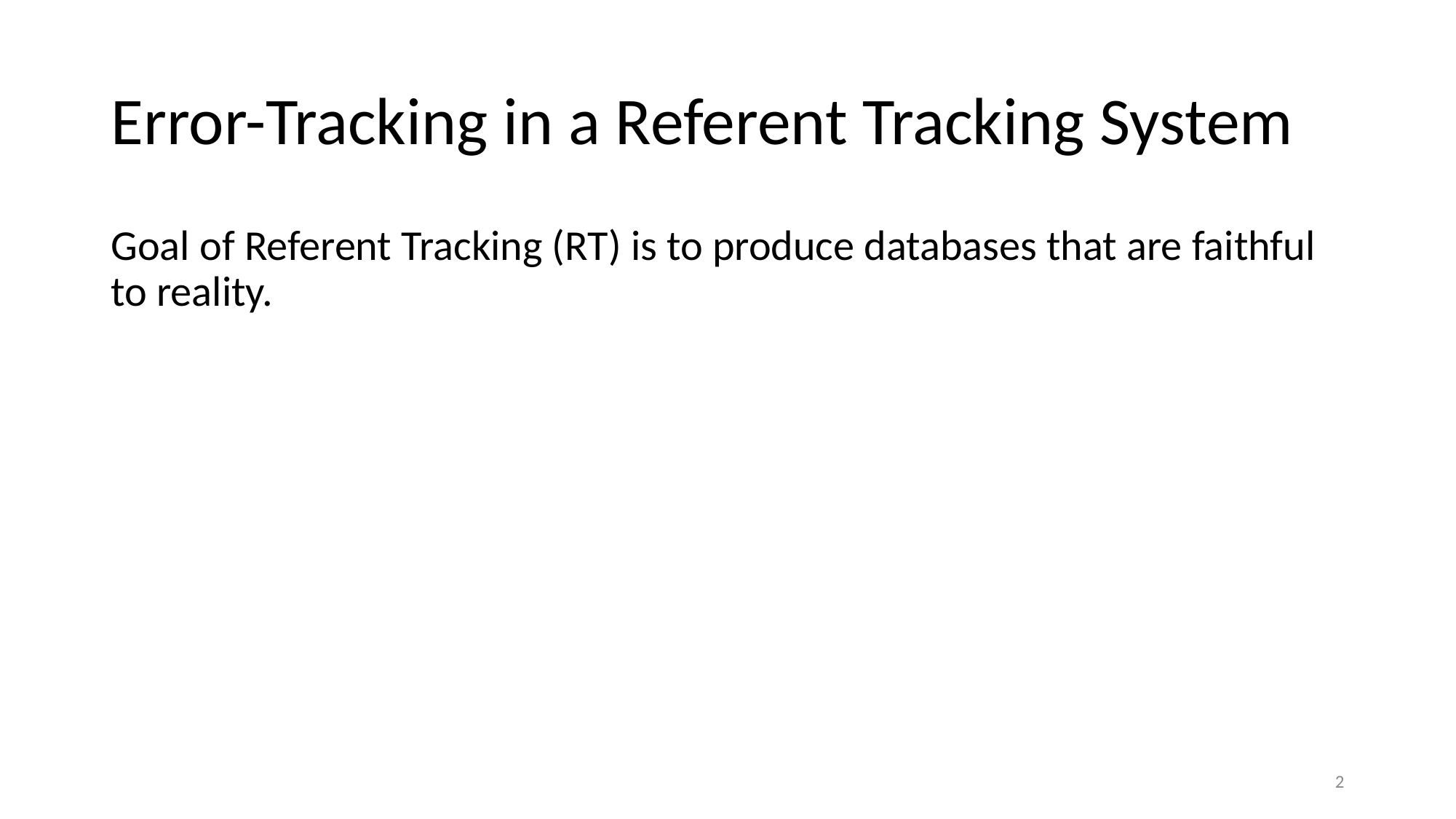

# Error-Tracking in a Referent Tracking System
Goal of Referent Tracking (RT) is to produce databases that are faithful to reality.

2